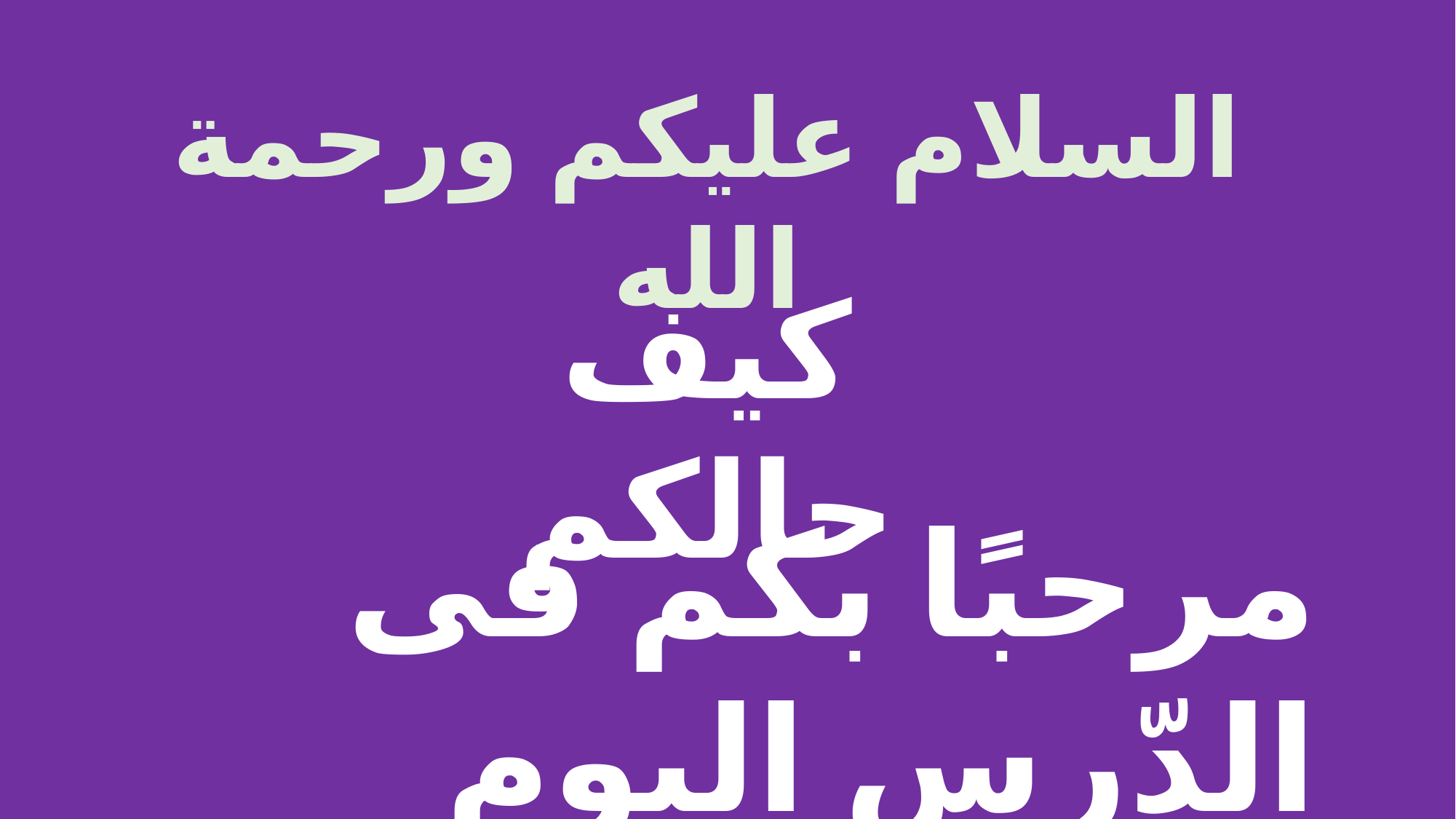

السلام عليكم ورحمة الله
كيف حالكم
مرحبًا بكم فى الدّرس اليوم